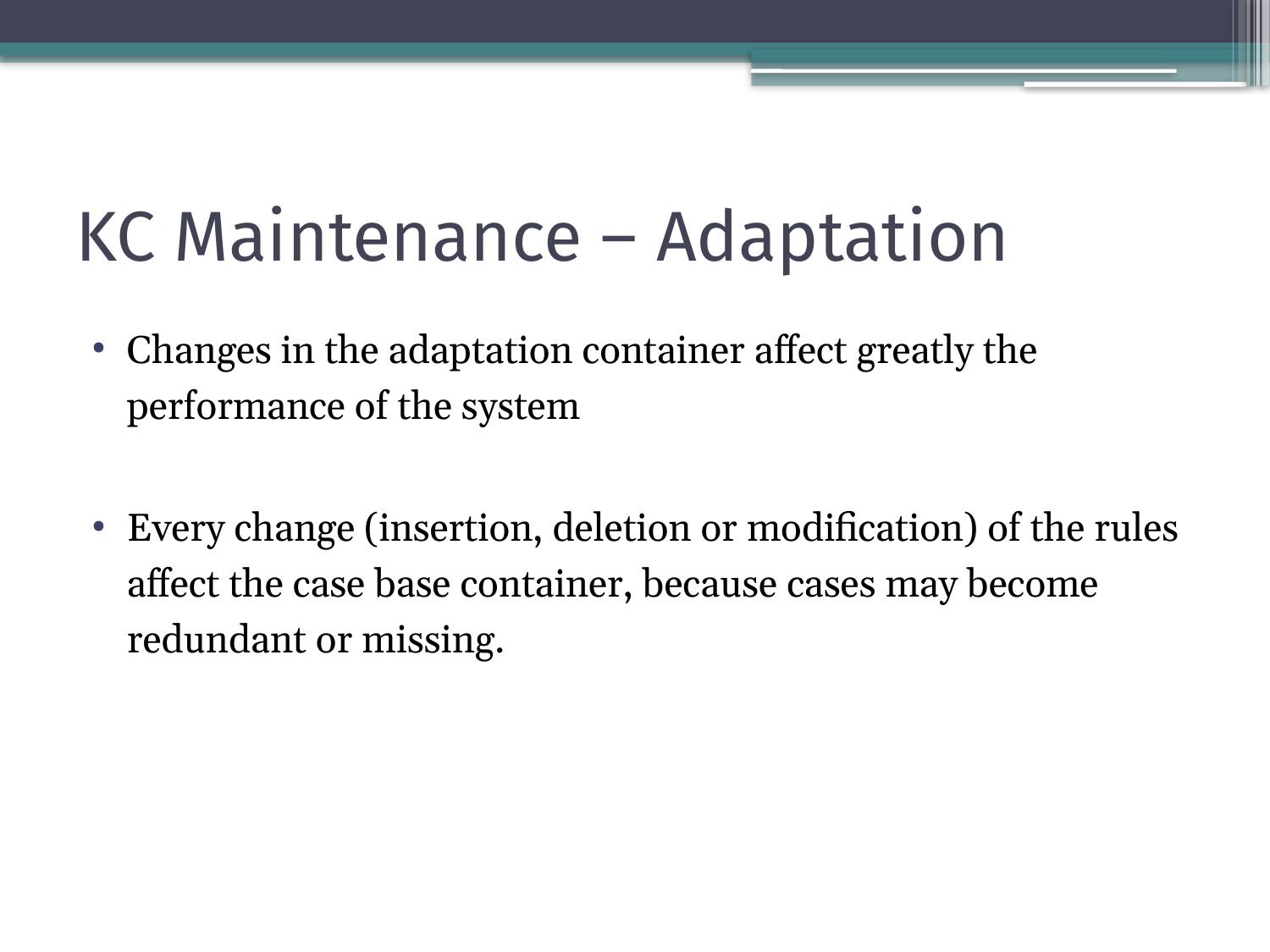

# KC Maintenance – Adaptation
Changes in the adaptation container affect greatly the performance of the system

Every change (insertion, deletion or modification) of the rules affect the case base container, because cases may become redundant or missing.